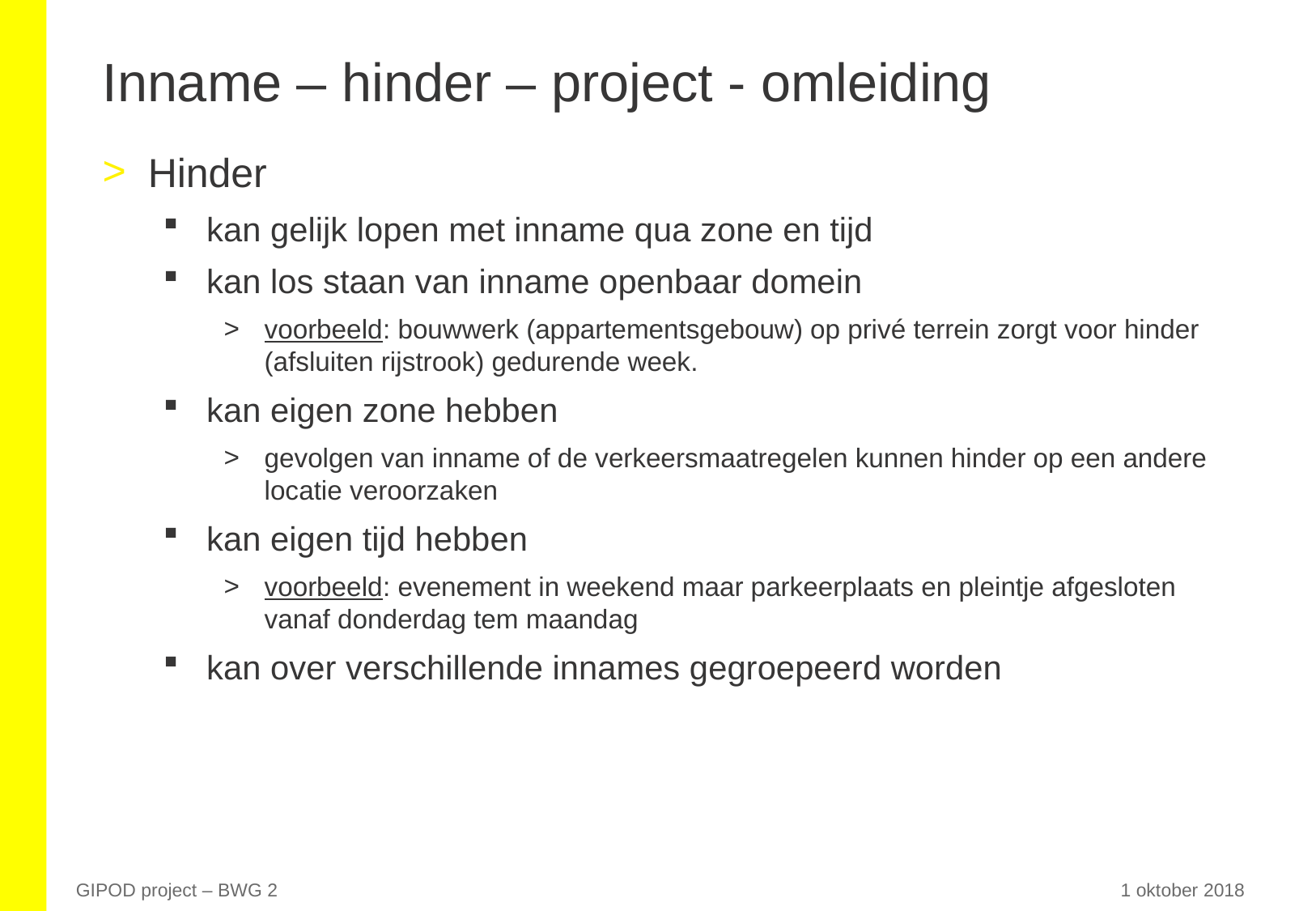

# Inname – hinder – project - omleiding
Hinder
kan gelijk lopen met inname qua zone en tijd
kan los staan van inname openbaar domein
voorbeeld: bouwwerk (appartementsgebouw) op privé terrein zorgt voor hinder (afsluiten rijstrook) gedurende week.
kan eigen zone hebben
gevolgen van inname of de verkeersmaatregelen kunnen hinder op een andere locatie veroorzaken
kan eigen tijd hebben
voorbeeld: evenement in weekend maar parkeerplaats en pleintje afgesloten vanaf donderdag tem maandag
kan over verschillende innames gegroepeerd worden

GIPOD project – BWG 2
1 oktober 2018